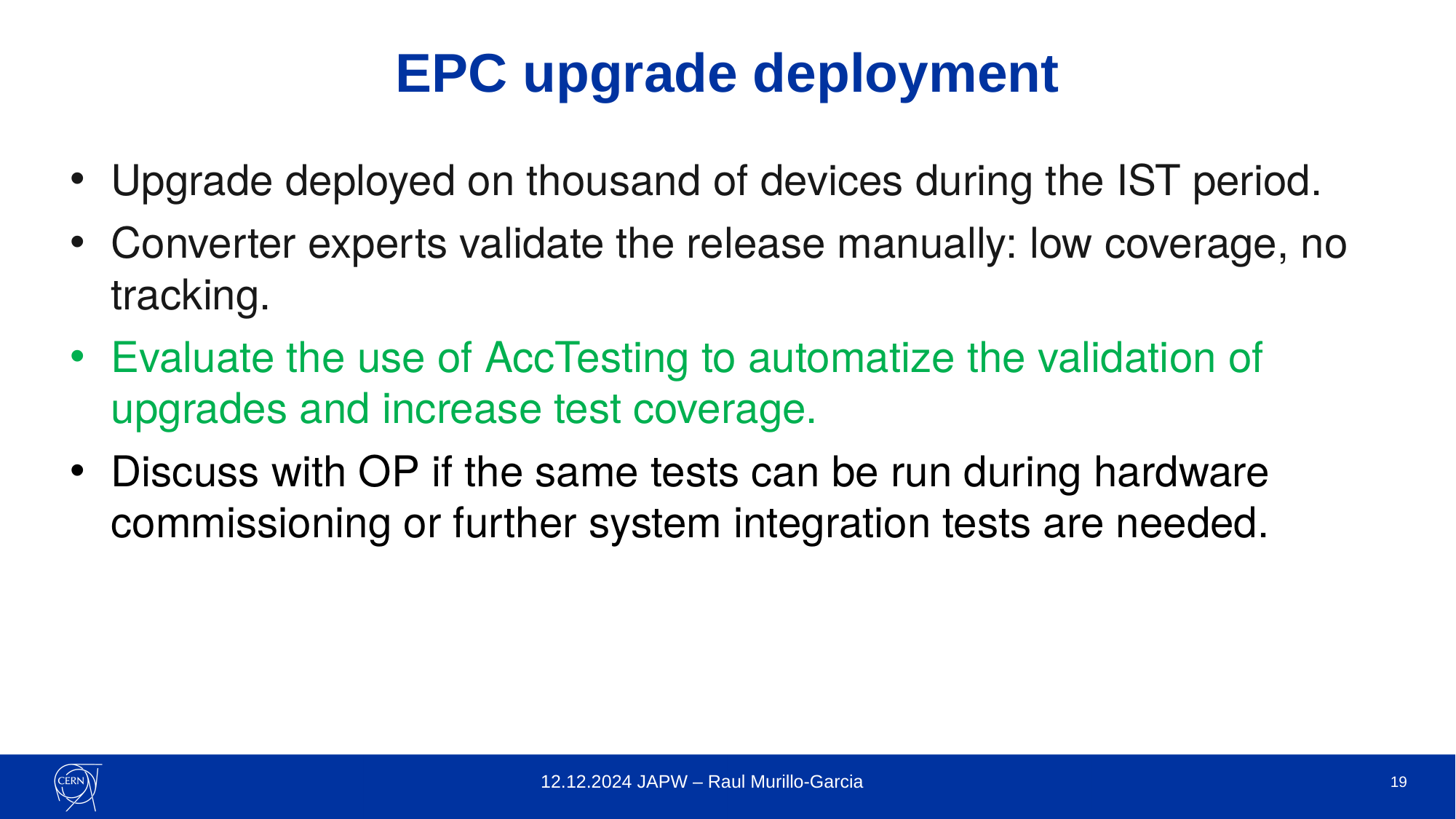

EPC upgrade deployment
Upgrade deployed on thousand of devices during the IST period.
Converter experts validate the release manually: low coverage, no tracking.
Evaluate the use of AccTesting to automatize the validation of upgrades and increase test coverage.
Discuss with OP if the same tests can be run during hardware commissioning or further system integration tests are needed.
12.12.2024 JAPW – Raul Murillo-Garcia
19